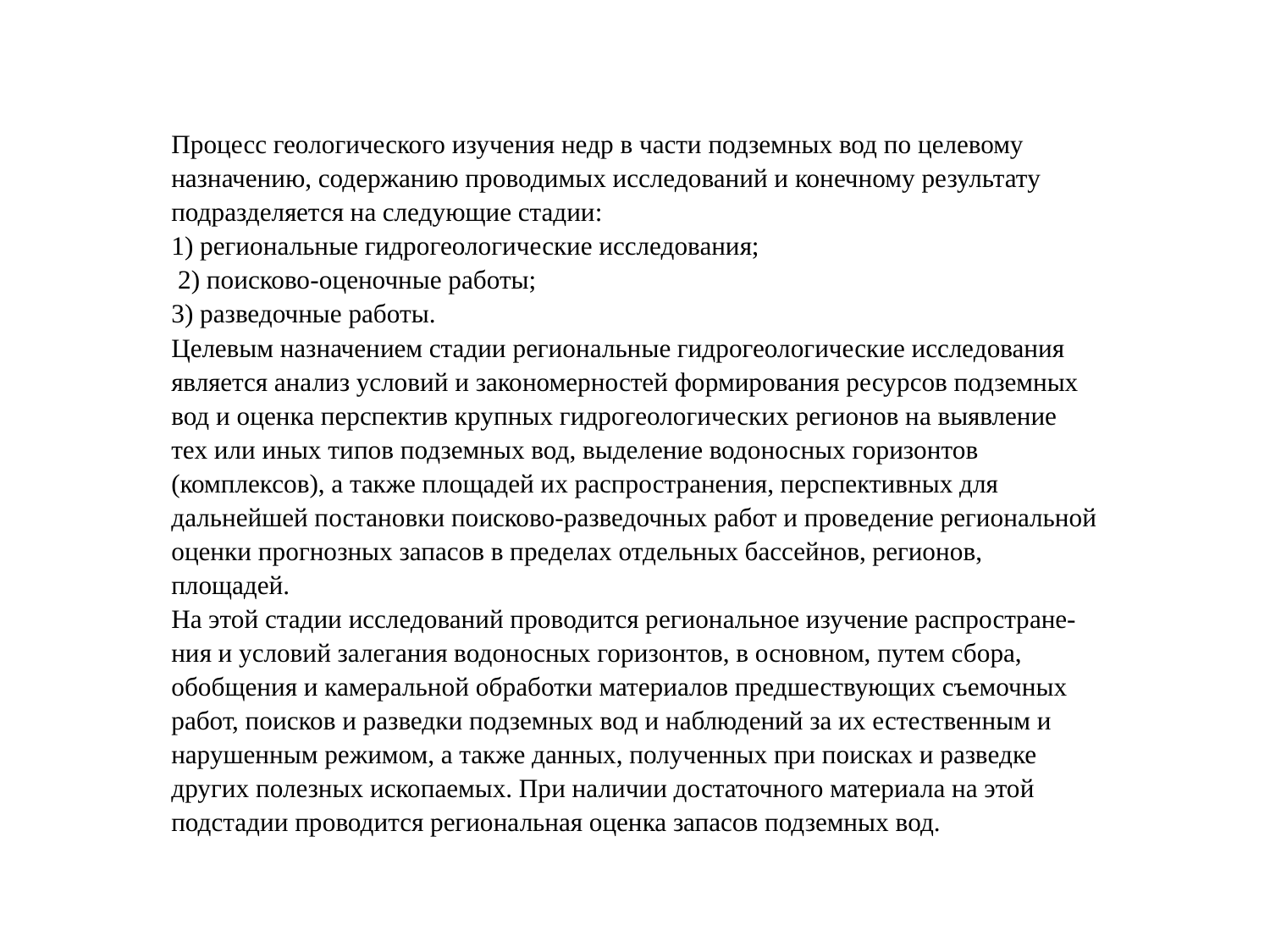

Процесс геологического изучения недр в части подземных вод по целевому назначению, содержанию проводимых исследований и конечному результату подразделяется на следующие стадии:
1) региональные гидрогеологические исследования;
 2) поисково-оценочные работы;
3) разведочные работы.
Целевым назначением стадии региональные гидрогеологические исследования является анализ условий и закономерностей формирования ресурсов подземных вод и оценка перспектив крупных гидрогеологических регионов на выявление тех или иных типов подземных вод, выделение водоносных горизонтов (комплексов), а также площадей их распространения, перспективных для дальнейшей постановки поисково-разведочных работ и проведение региональной оценки прогнозных запасов в пределах отдельных бассейнов, регионов, площадей.
На этой стадии исследований проводится региональное изучение распростране-ния и условий залегания водоносных горизонтов, в основном, путем сбора, обобщения и камеральной обработки материалов предшествующих съемочных работ, поисков и разведки подземных вод и наблюдений за их естественным и нарушенным режимом, а также данных, полученных при поисках и разведке других полезных ископаемых. При наличии достаточного материала на этой подстадии проводится региональная оценка запасов подземных вод.